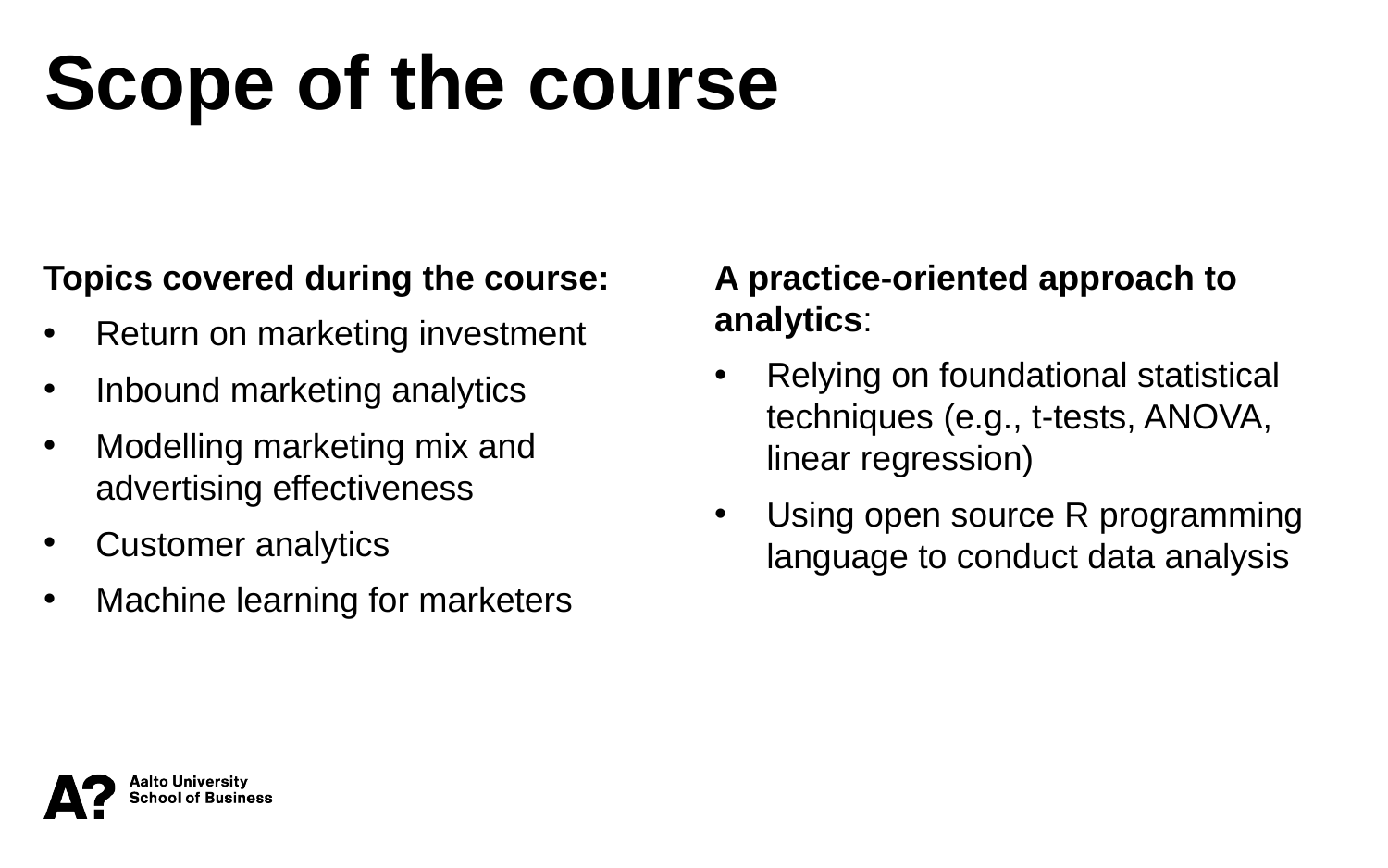

Scope of the course
Topics covered during the course:
Return on marketing investment
Inbound marketing analytics
Modelling marketing mix and advertising effectiveness
Customer analytics
Machine learning for marketers
A practice-oriented approach to analytics:
Relying on foundational statistical techniques (e.g., t-tests, ANOVA, linear regression)
Using open source R programming language to conduct data analysis